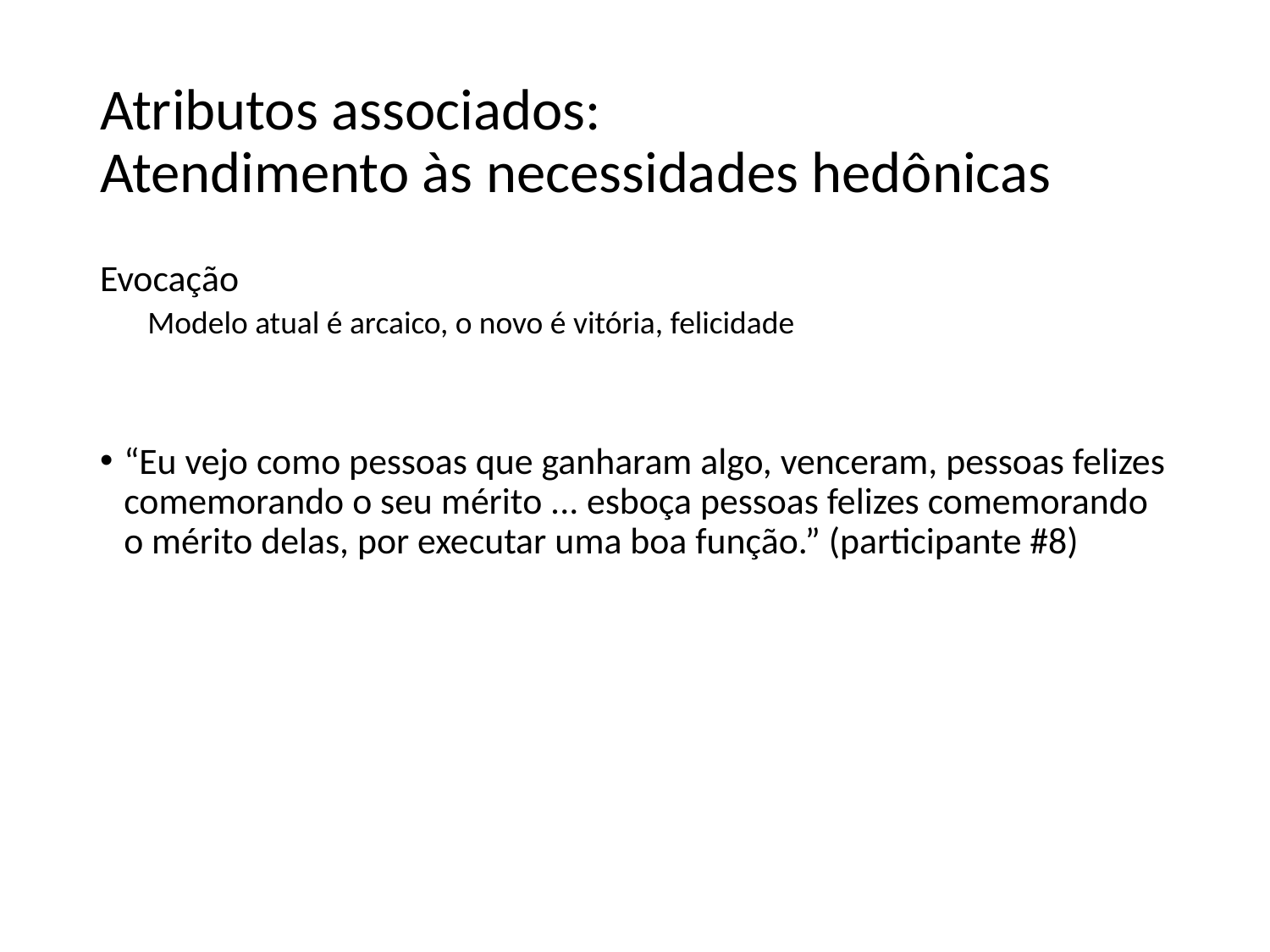

# Atributos associados: Atendimento às necessidades hedônicas
Evocação
Modelo atual é arcaico, o novo é vitória, felicidade

“Eu vejo como pessoas que ganharam algo, venceram, pessoas felizes comemorando o seu mérito ... esboça pessoas felizes comemorando o mérito delas, por executar uma boa função.” (participante #8)